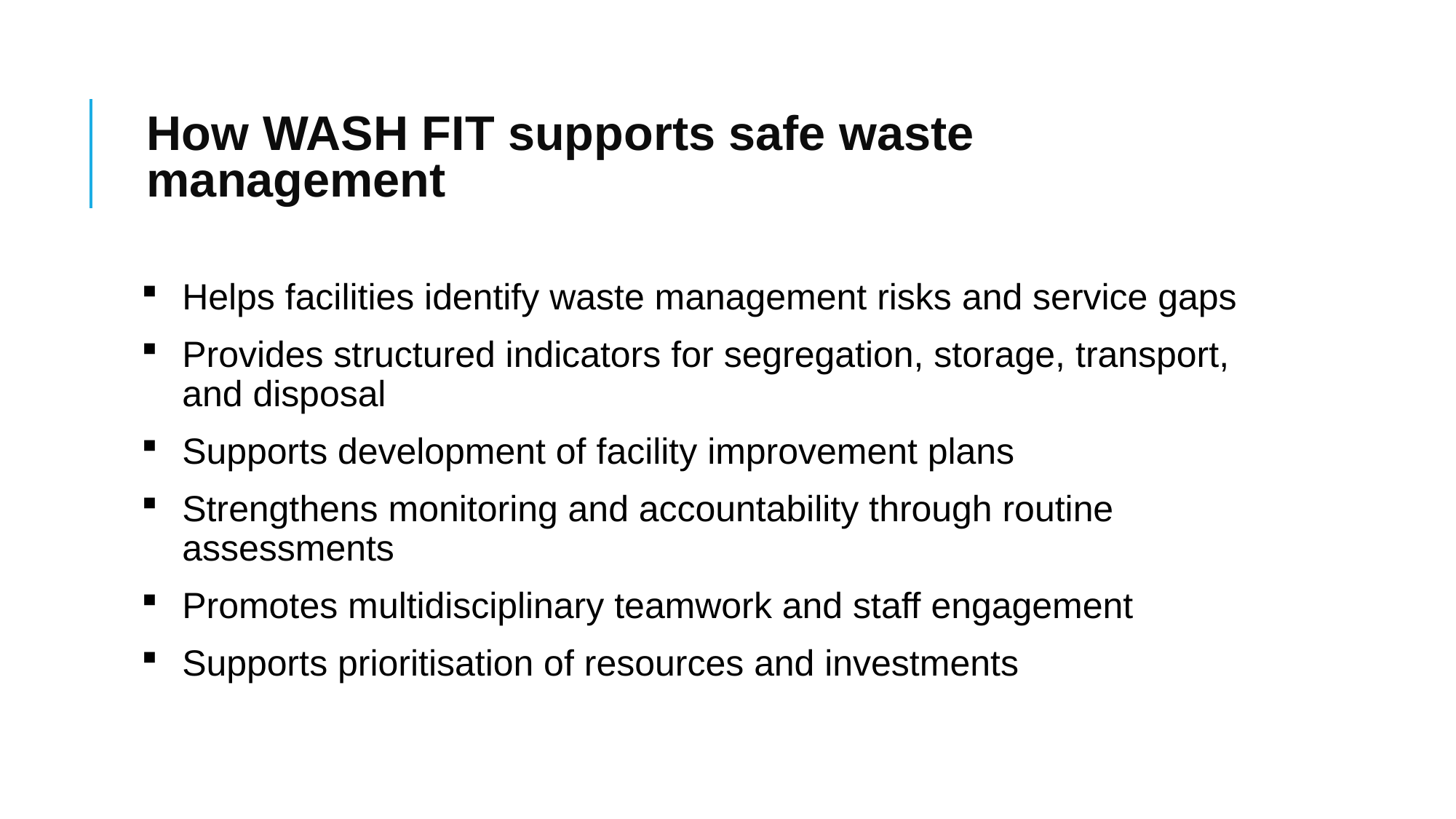

# How WASH FIT supports safe waste management
Helps facilities identify waste management risks and service gaps
Provides structured indicators for segregation, storage, transport, and disposal
Supports development of facility improvement plans
Strengthens monitoring and accountability through routine assessments
Promotes multidisciplinary teamwork and staff engagement
Supports prioritisation of resources and investments